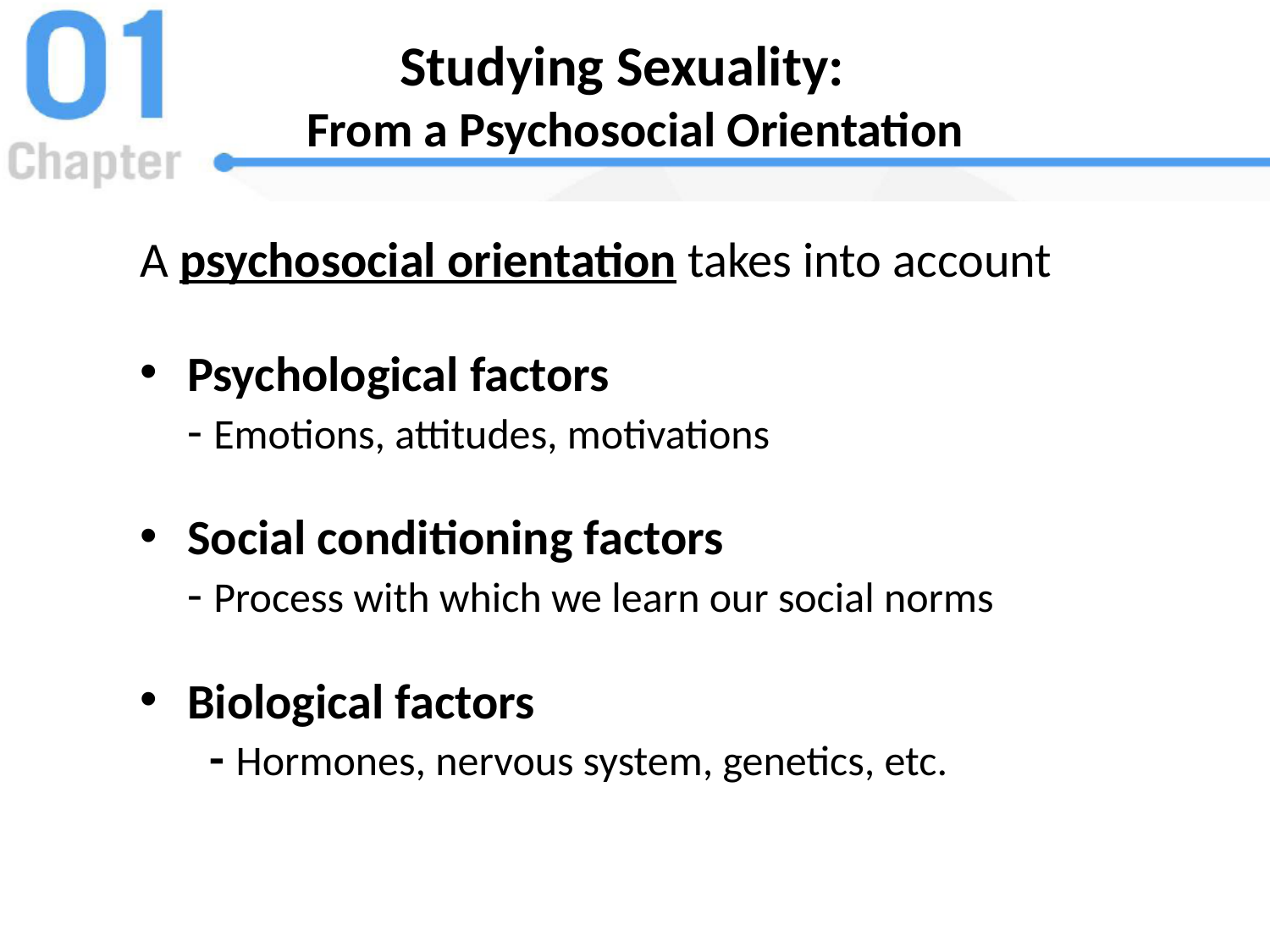

# Studying Sexuality: From a Psychosocial Orientation
A psychosocial orientation takes into account

Psychological factors
	- Emotions, attitudes, motivations

Social conditioning factors
	- Process with which we learn our social norms

Biological factors
	  - Hormones, nervous system, genetics, etc.